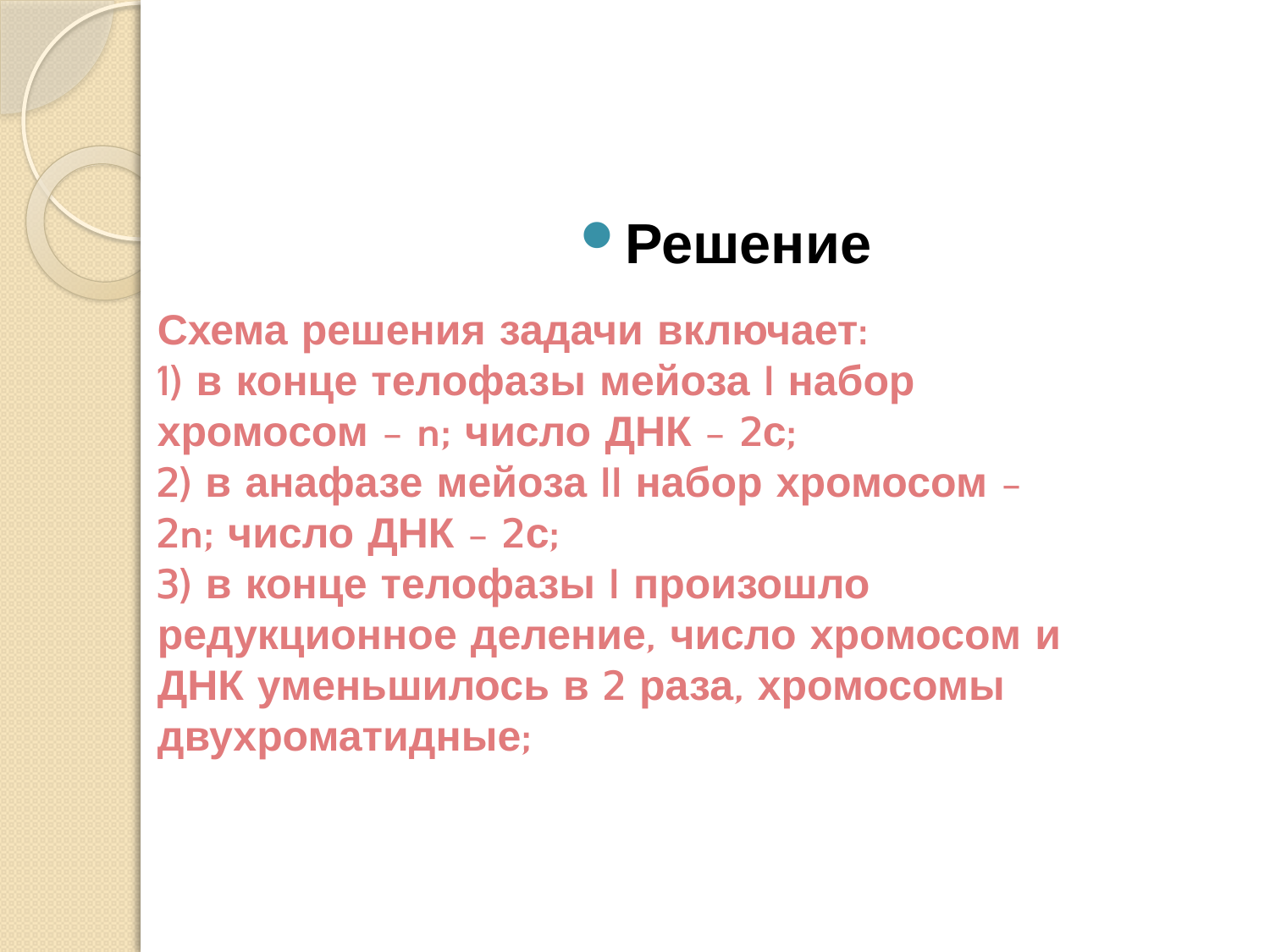

#
Решение
Схема решения задачи включает:
1)  в конце телофазы мейоза I набор хромосом – n; число ДНК – 2с;
2)  в анафазе мейоза II набор хромосом – 2n; число ДНК – 2с;
3)  в конце телофазы I произошло редукционное деление, число хромосом и ДНК уменьшилось в 2 раза, хромосомы двухроматидные;